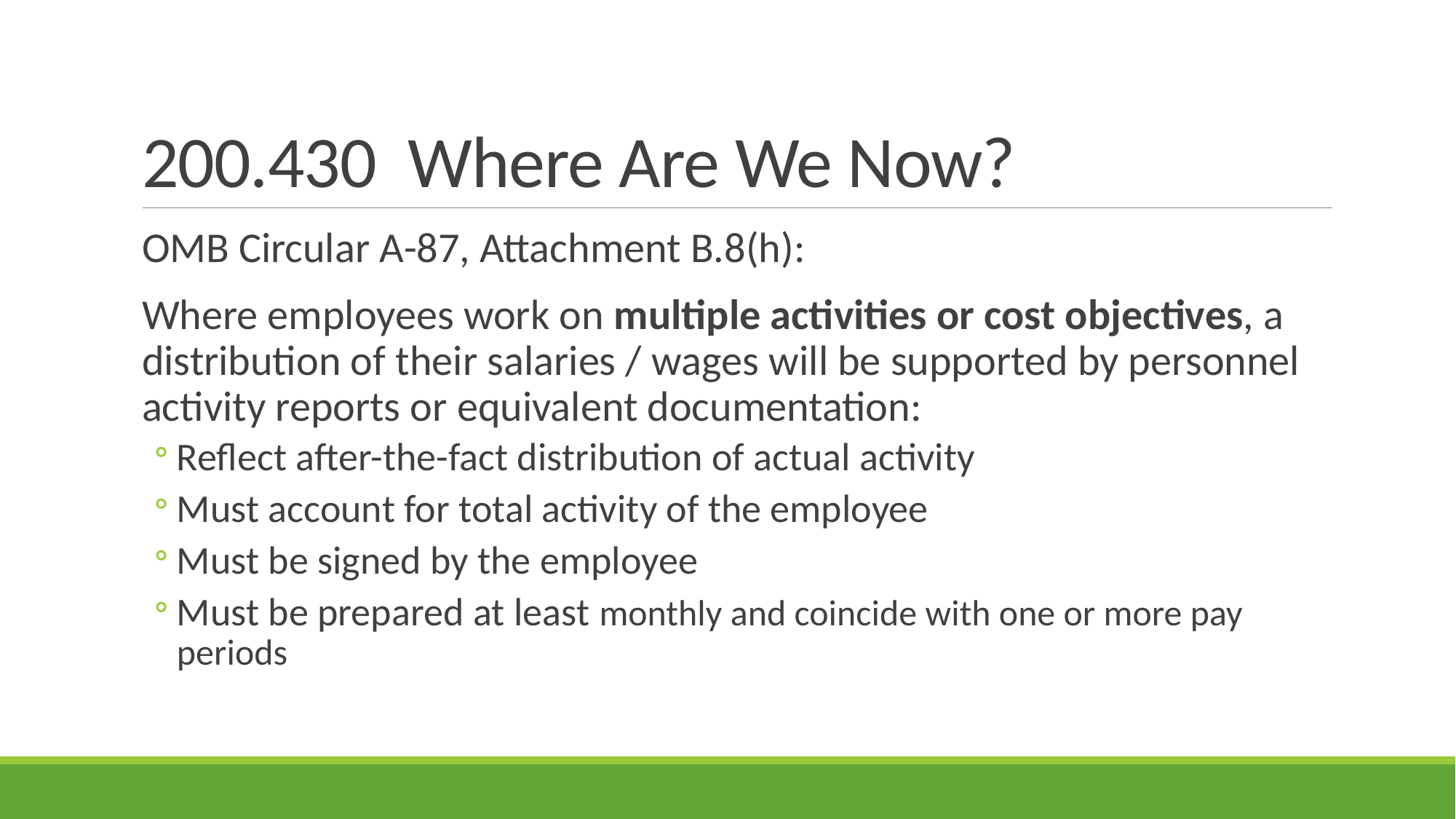

# 200.430  Where Are We Now?
OMB Circular A-87, Attachment B.8(h):
Where employees work on multiple activities or cost objectives, a distribution of their salaries / wages will be supported by personnel activity reports or equivalent documentation:
Reflect after-the-fact distribution of actual activity
Must account for total activity of the employee
Must be signed by the employee
Must be prepared at least monthly and coincide with one or more pay periods